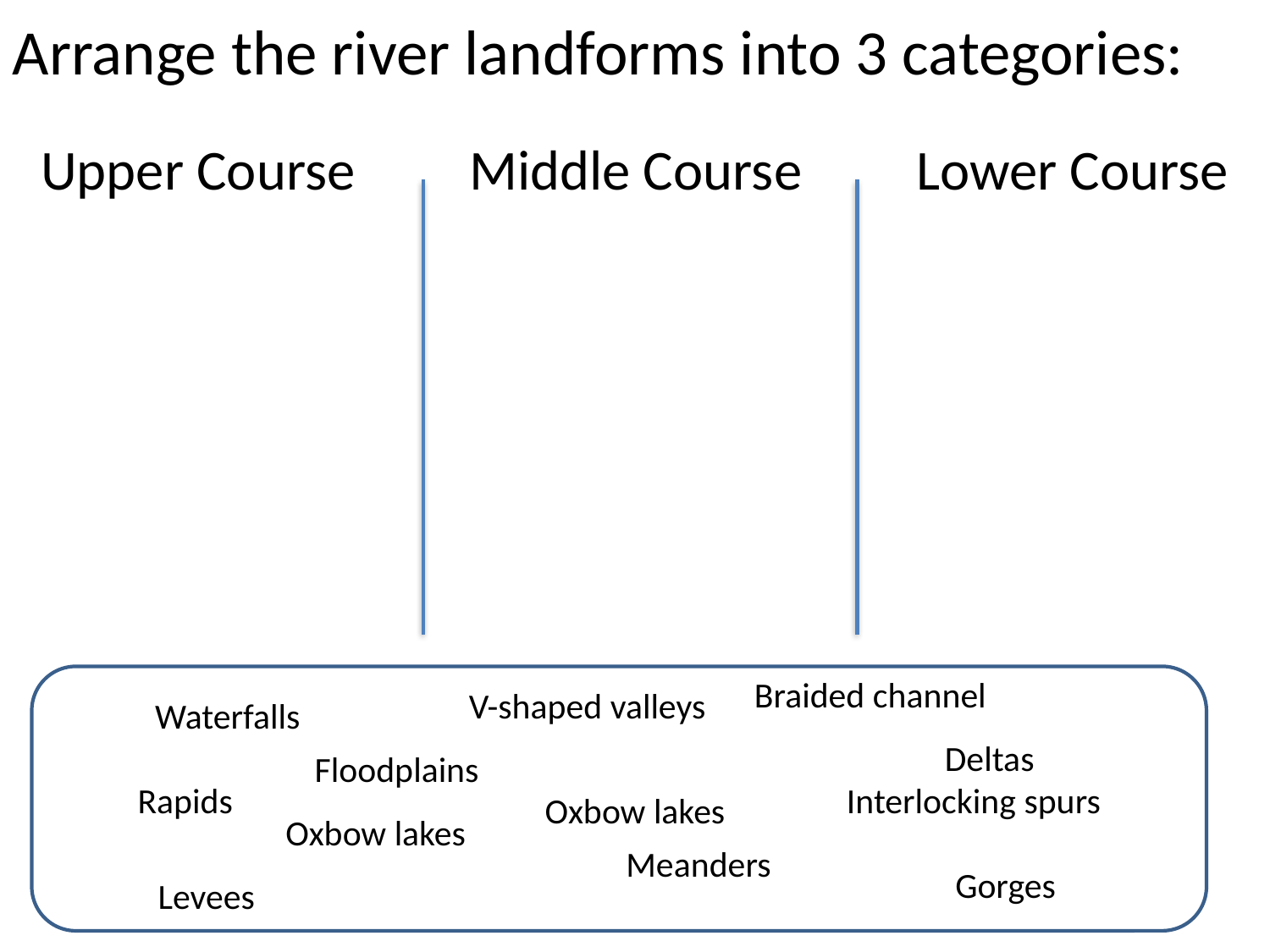

Arrange the river landforms into 3 categories:
Upper Course         Middle Course         Lower Course

Braided channel
V-shaped valleys
Waterfalls
Deltas
Floodplains
Rapids
Interlocking spurs
Oxbow lakes
Oxbow lakes
Meanders
Gorges
Levees